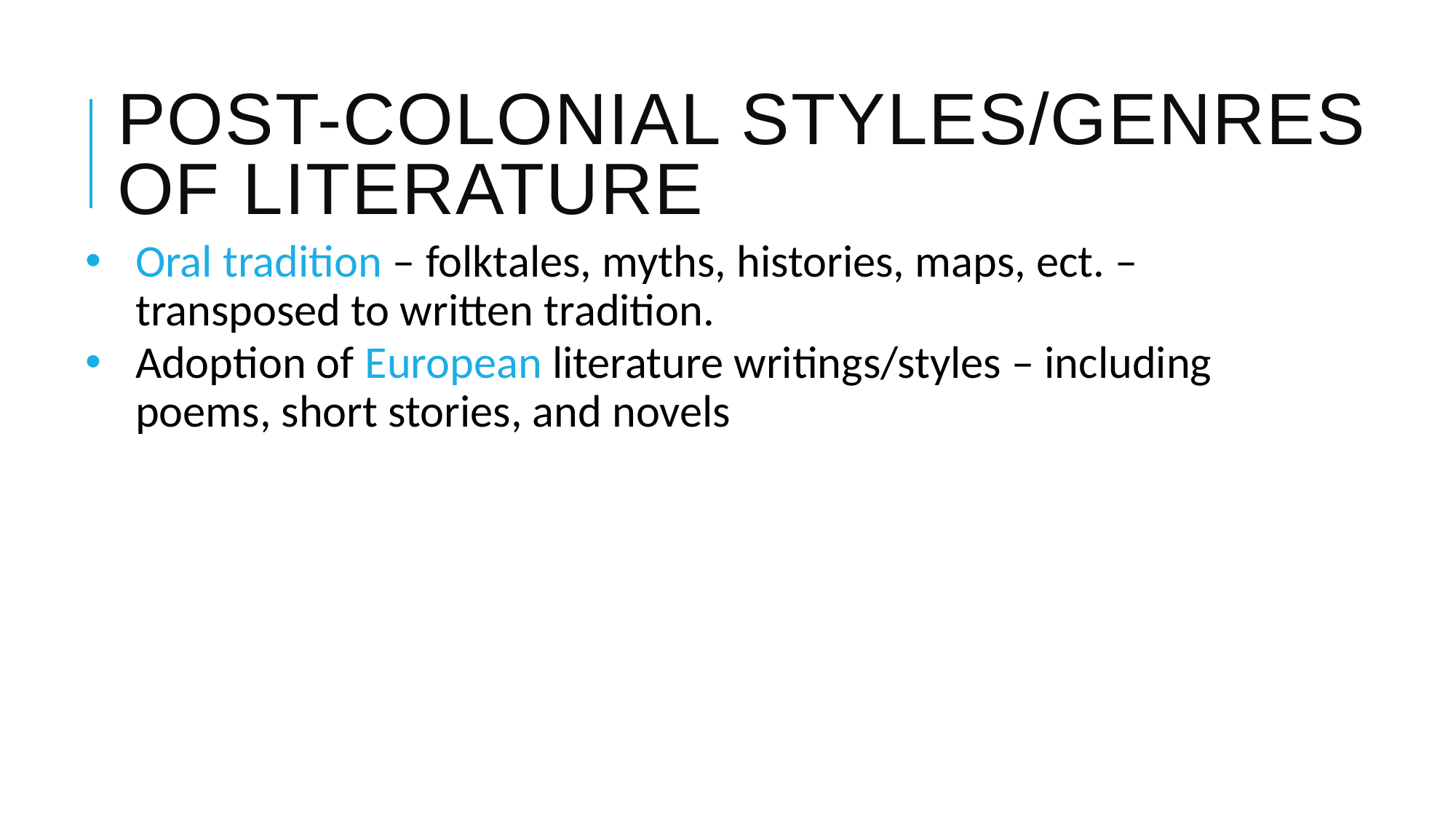

# Post-Colonial Styles/Genres of Literature
Oral tradition – folktales, myths, histories, maps, ect. – transposed to written tradition.
Adoption of European literature writings/styles – including poems, short stories, and novels